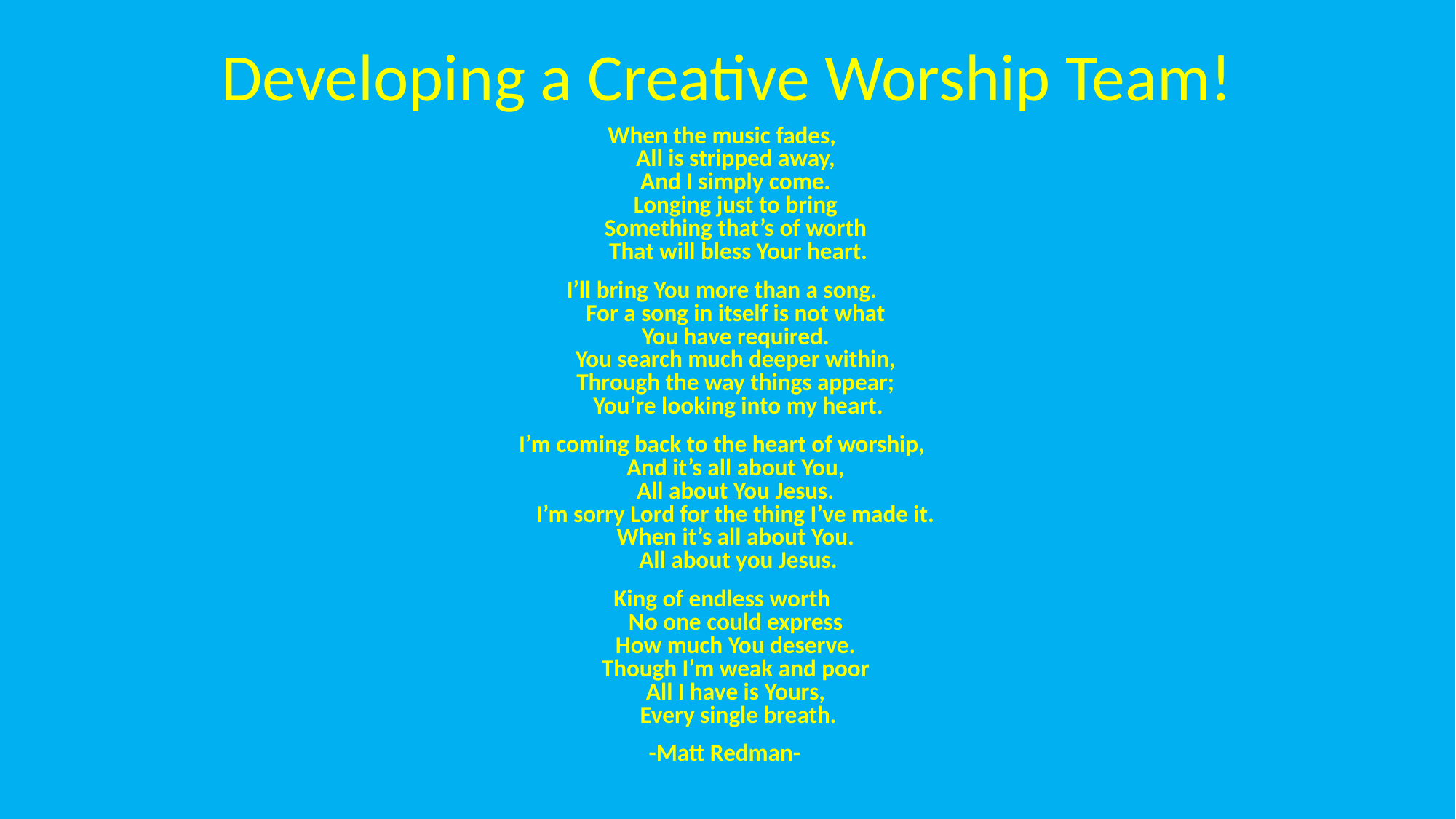

# Developing a Creative Worship Team!
When the music fades,
All is stripped away,
And I simply come.
Longing just to bring
Something that’s of worth
That will bless Your heart.
I’ll bring You more than a song.
For a song in itself is not what
You have required.
You search much deeper within,
Through the way things appear;
You’re looking into my heart.
I’m coming back to the heart of worship,
And it’s all about You,
All about You Jesus.
I’m sorry Lord for the thing I’ve made it.
When it’s all about You.
All about you Jesus.
King of endless worth
No one could express
How much You deserve.
Though I’m weak and poor
All I have is Yours,
Every single breath.
-Matt Redman-